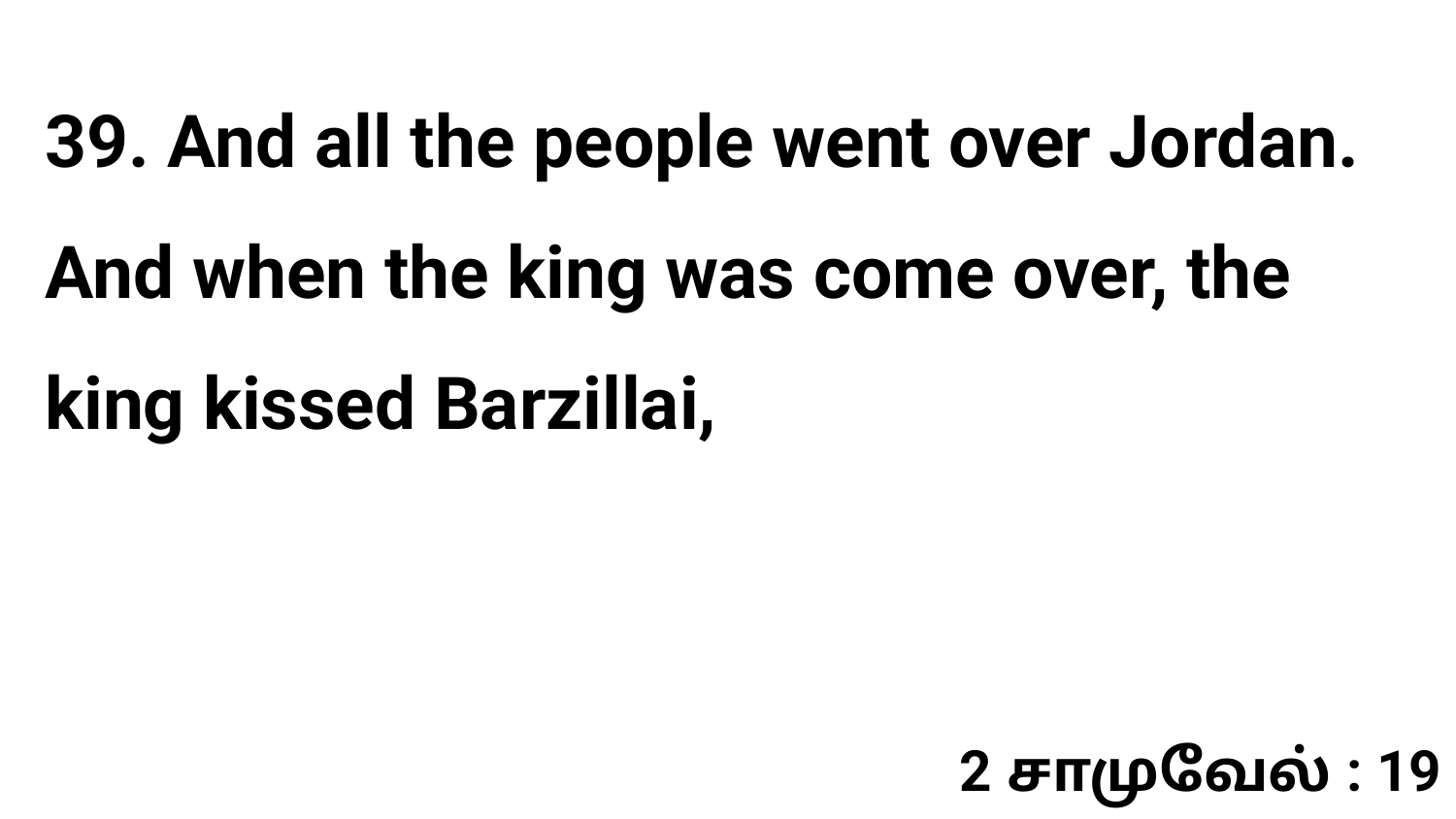

39. And all the people went over Jordan. And when the king was come over, the king kissed Barzillai,
2 சாமுவேல் : 19